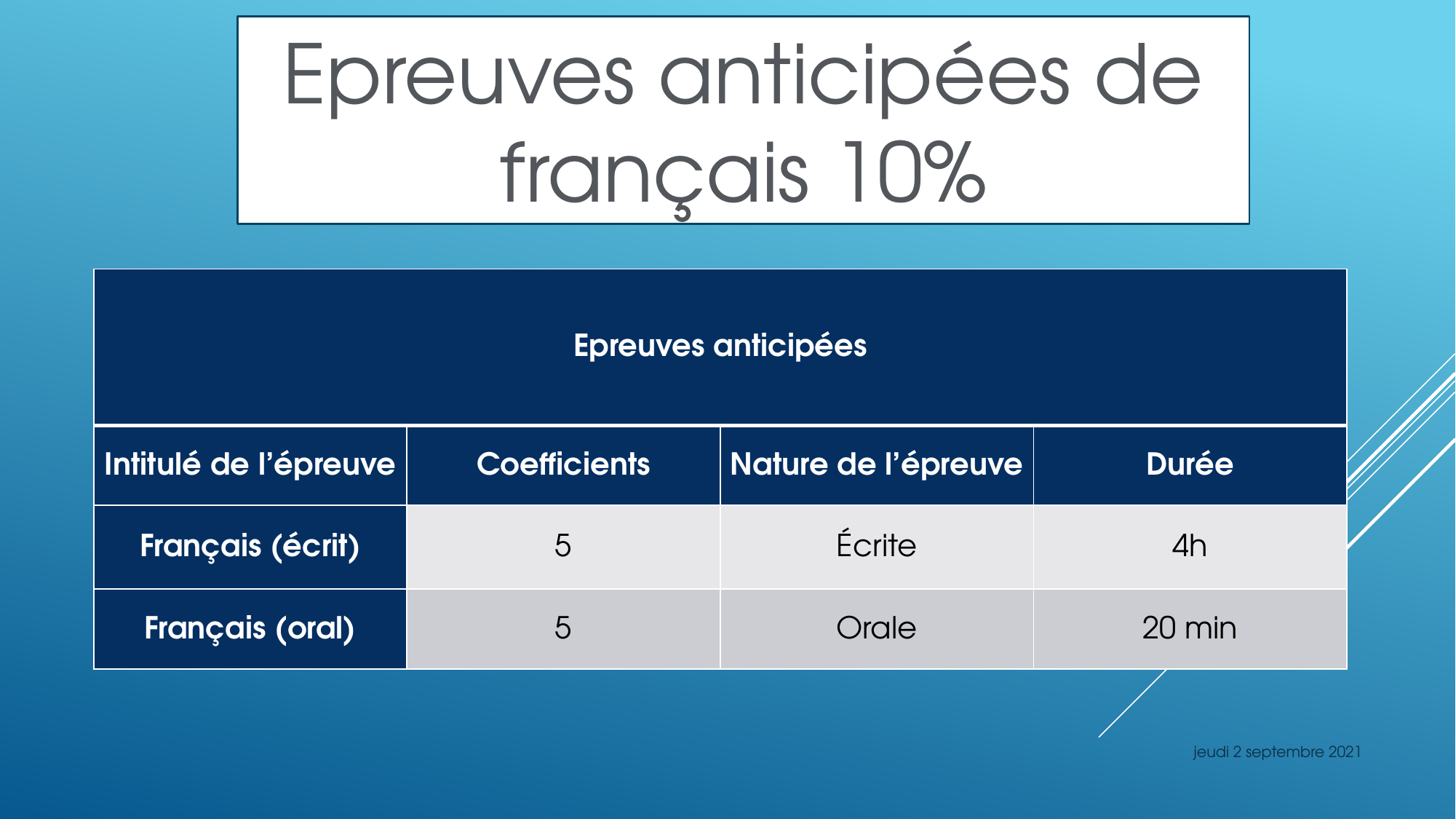

Epreuves anticipées de français 10%
| Epreuves anticipées |  |  |  |
| --- | --- | --- | --- |
| Intitulé de l’épreuve | Coefficients | Nature de l’épreuve | Durée |
| Français (écrit) | 5 | Écrite | 4h |
| Français (oral) | 5 | Orale | 20 min |
jeudi 2 septembre 2021